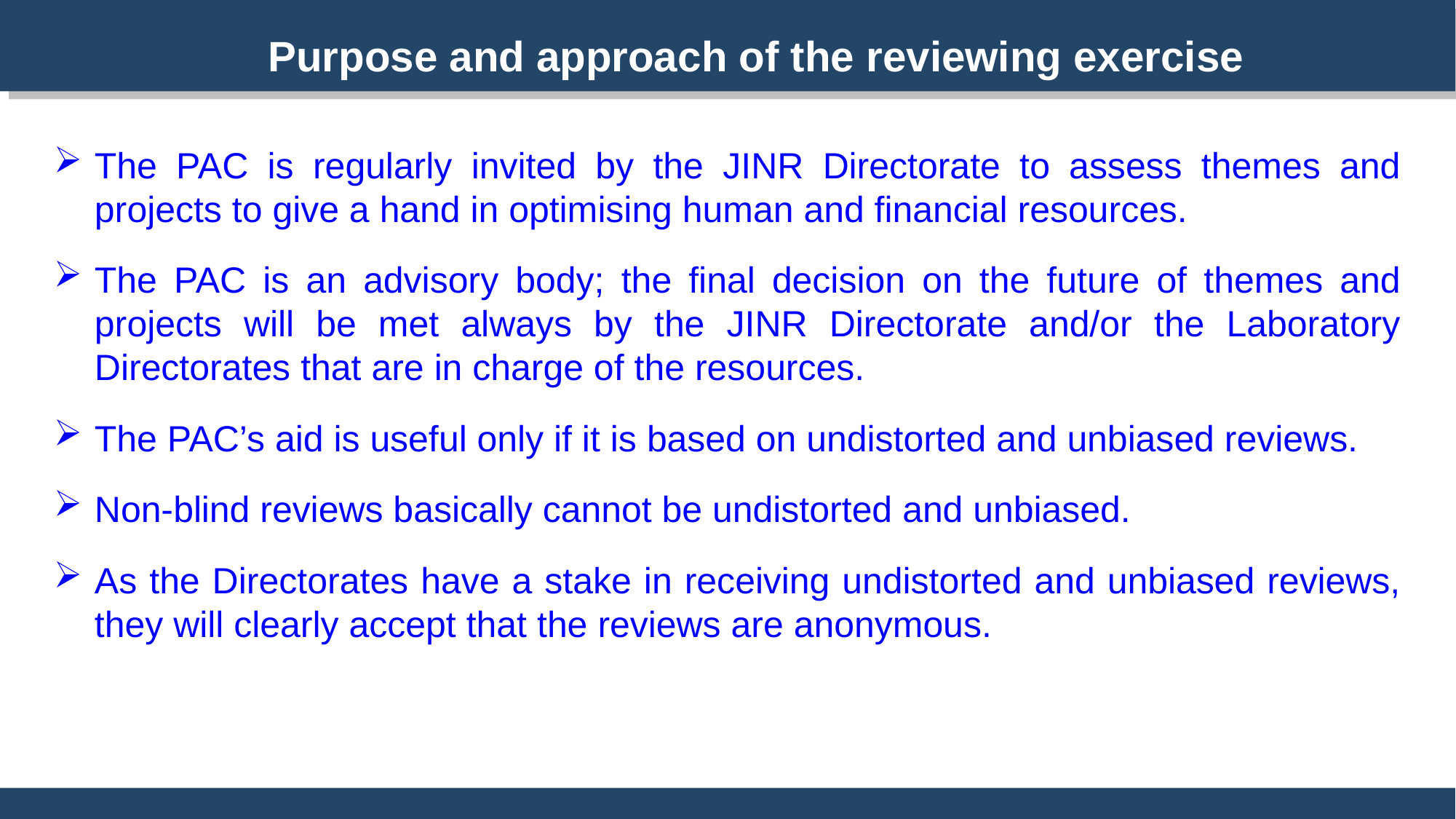

Purpose and approach of the reviewing exercise
The PAC is regularly invited by the JINR Directorate to assess themes and projects to give a hand in optimising human and financial resources.
The PAC is an advisory body; the final decision on the future of themes and projects will be met always by the JINR Directorate and/or the Laboratory Directorates that are in charge of the resources.
The PAC’s aid is useful only if it is based on undistorted and unbiased reviews.
Non-blind reviews basically cannot be undistorted and unbiased.
As the Directorates have a stake in receiving undistorted and unbiased reviews, they will clearly accept that the reviews are anonymous.